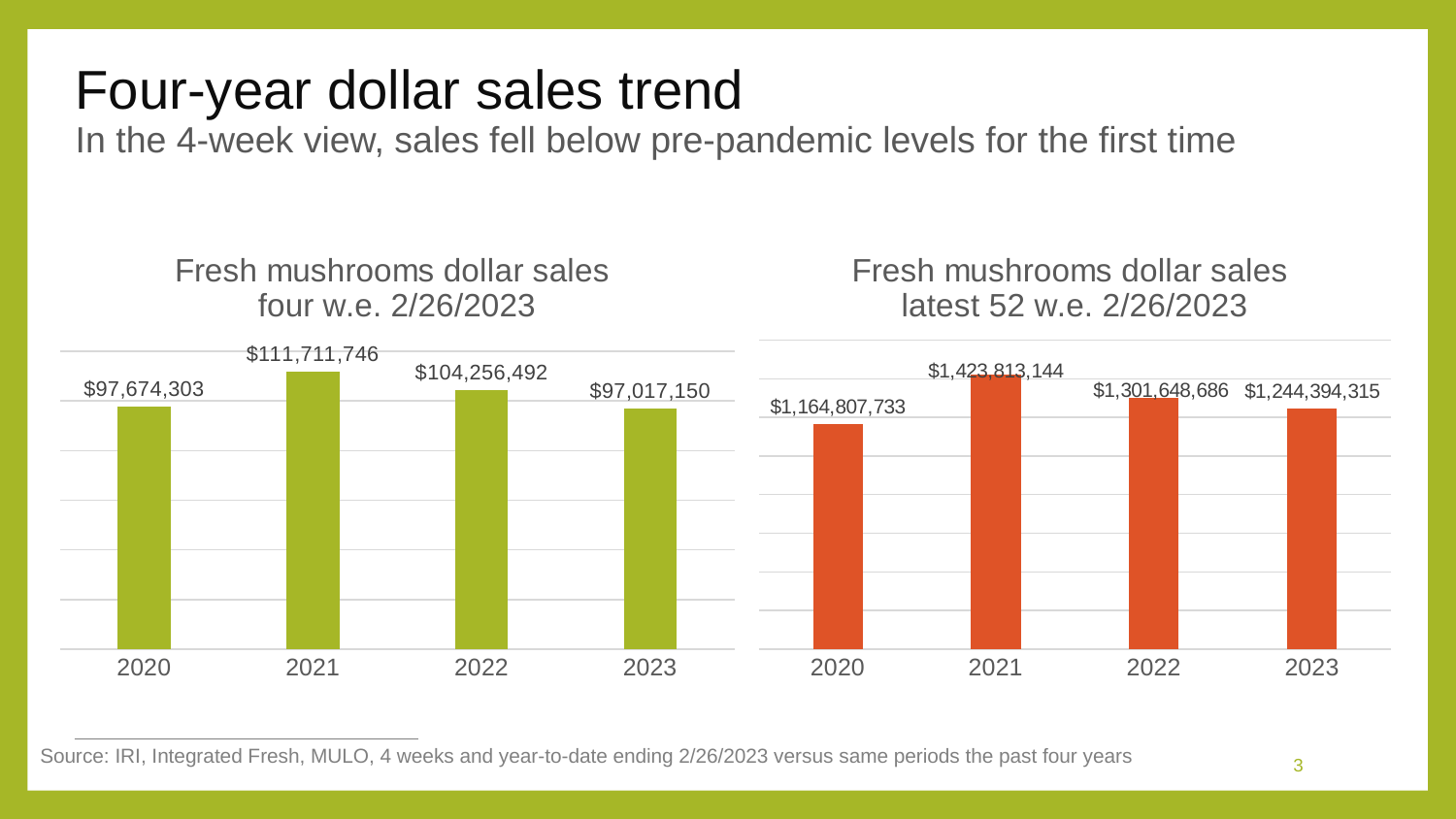

# Four-year dollar sales trend In the 4-week view, sales fell below pre-pandemic levels for the first time

### Chart: Fresh mushrooms dollar sales four w.e. 2/26/2023

| Category | Four weeks ending 2/20/2022 |
|---|---|
| 2020 | 97674303.0 |
| 2021 | 111711746.0 |
| 2022 | 104256492.0 |
| 2023 | 97017150.0 |

### Chart: Fresh mushrooms dollar sales latest 52 w.e. 2/26/2023

| Category | Four weeks ending 2/20/2022 |
|---|---|
| 2020 | 1164807733.0 |
| 2021 | 1423813144.0 |
| 2022 | 1301648686.0 |
| 2023 | 1244394315.0 |
Source: IRI, Integrated Fresh, MULO, 4 weeks and year-to-date ending 2/26/2023 versus same periods the past four years
3